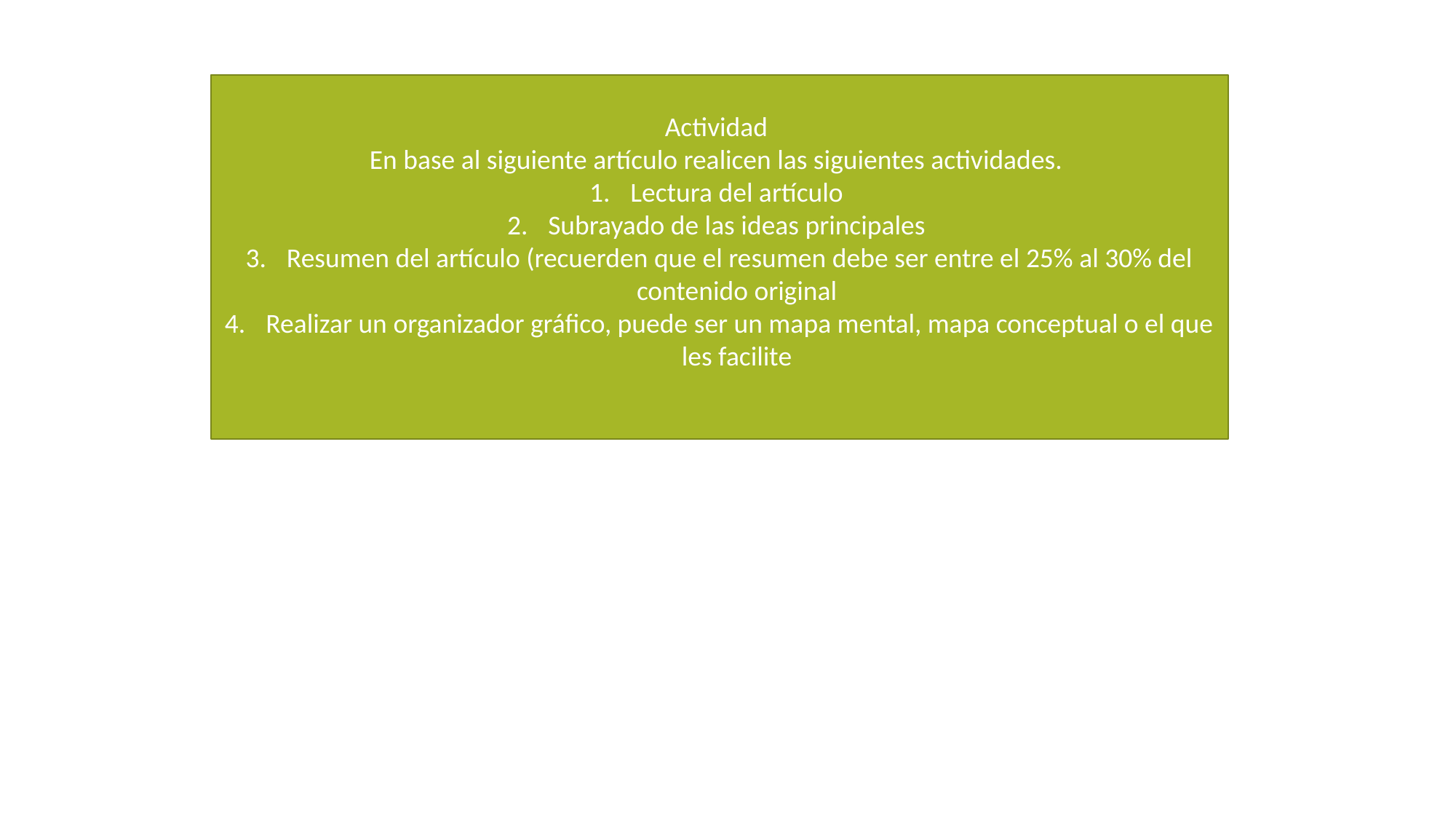

Actividad
En base al siguiente artículo realicen las siguientes actividades.
Lectura del artículo
Subrayado de las ideas principales
Resumen del artículo (recuerden que el resumen debe ser entre el 25% al 30% del contenido original
Realizar un organizador gráfico, puede ser un mapa mental, mapa conceptual o el que les facilite